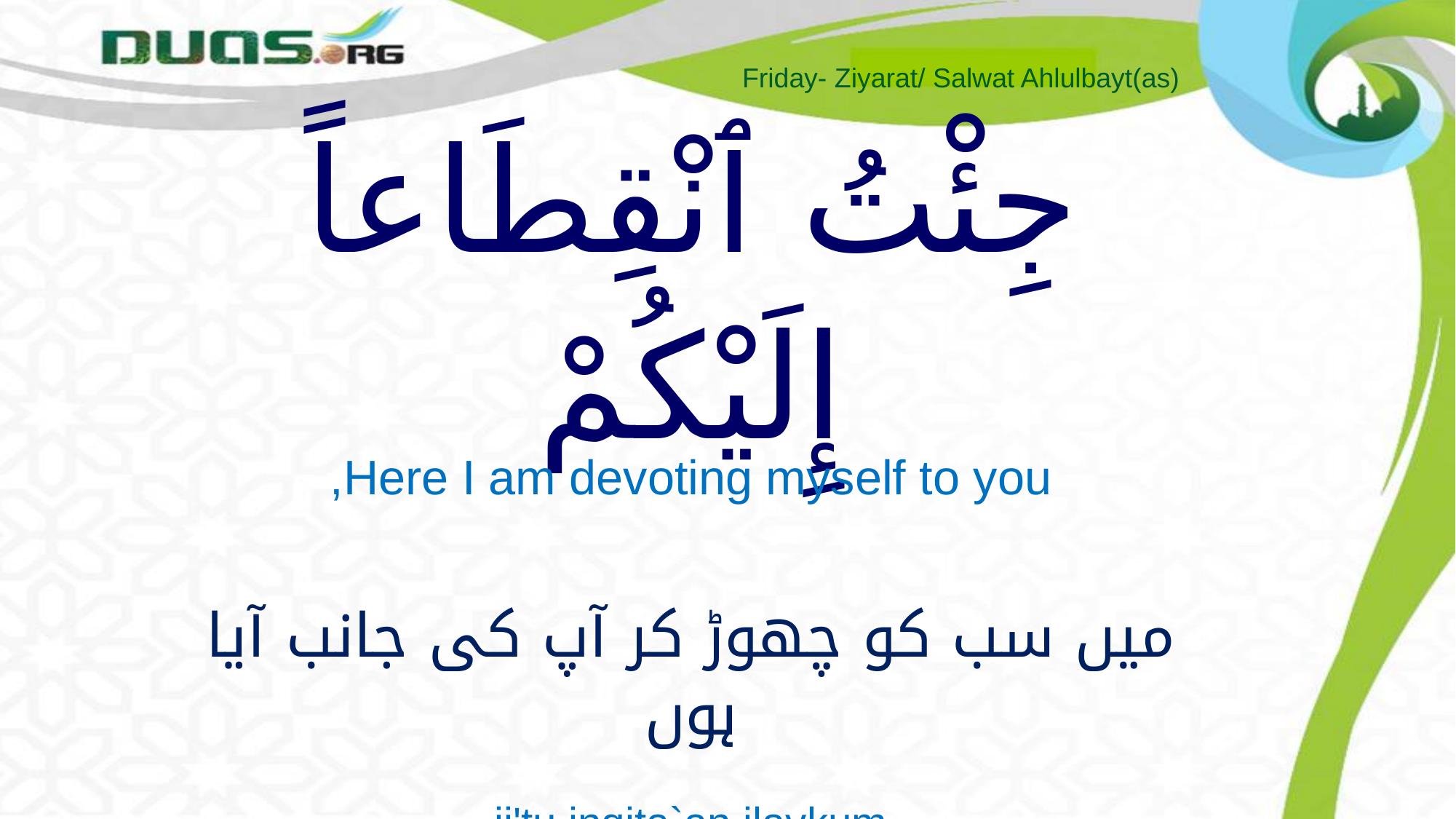

Friday- Ziyarat/ Salwat Ahlulbayt(as)
# جِئْتُ ٱنْقِطَاعاً إِلَيْكُمْ
Here I am devoting myself to you,

میں سب کو چھوڑ کر آپ کی جانب آیا ہوں

ji'tu inqita`an ilaykum